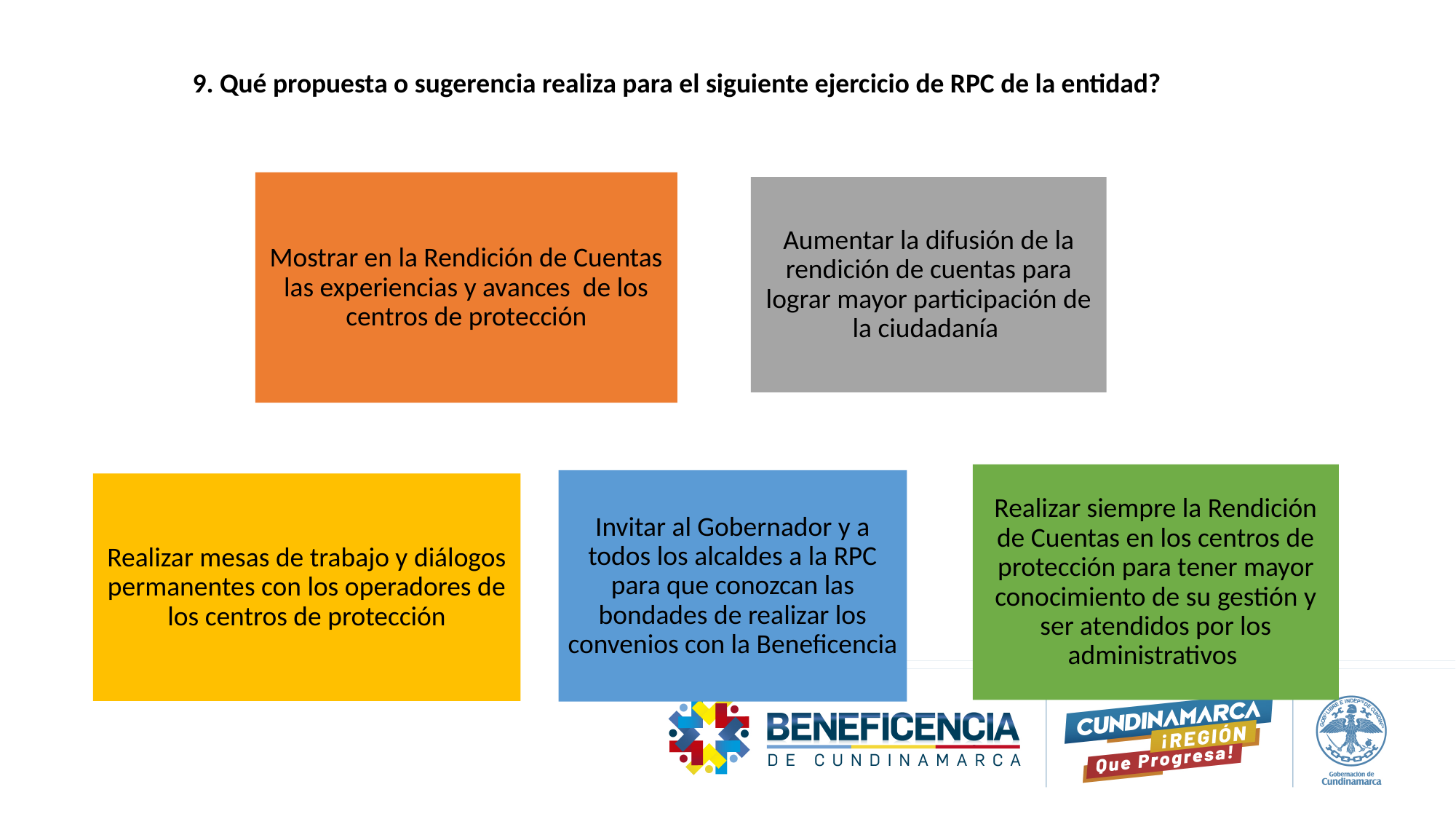

9. Qué propuesta o sugerencia realiza para el siguiente ejercicio de RPC de la entidad?
Mostrar en la Rendición de Cuentas las experiencias y avances  de los centros de protección
Aumentar la difusión de la rendición de cuentas para lograr mayor participación de la ciudadanía
Realizar mesas de trabajo y diálogos permanentes con los operadores de los centros de protección
Invitar al Gobernador y a todos los alcaldes a la RPC para que conozcan las bondades de realizar los convenios con la Beneficencia
Realizar siempre la Rendición de Cuentas en los centros de protección para tener mayor conocimiento de su gestión y ser atendidos por los administrativos